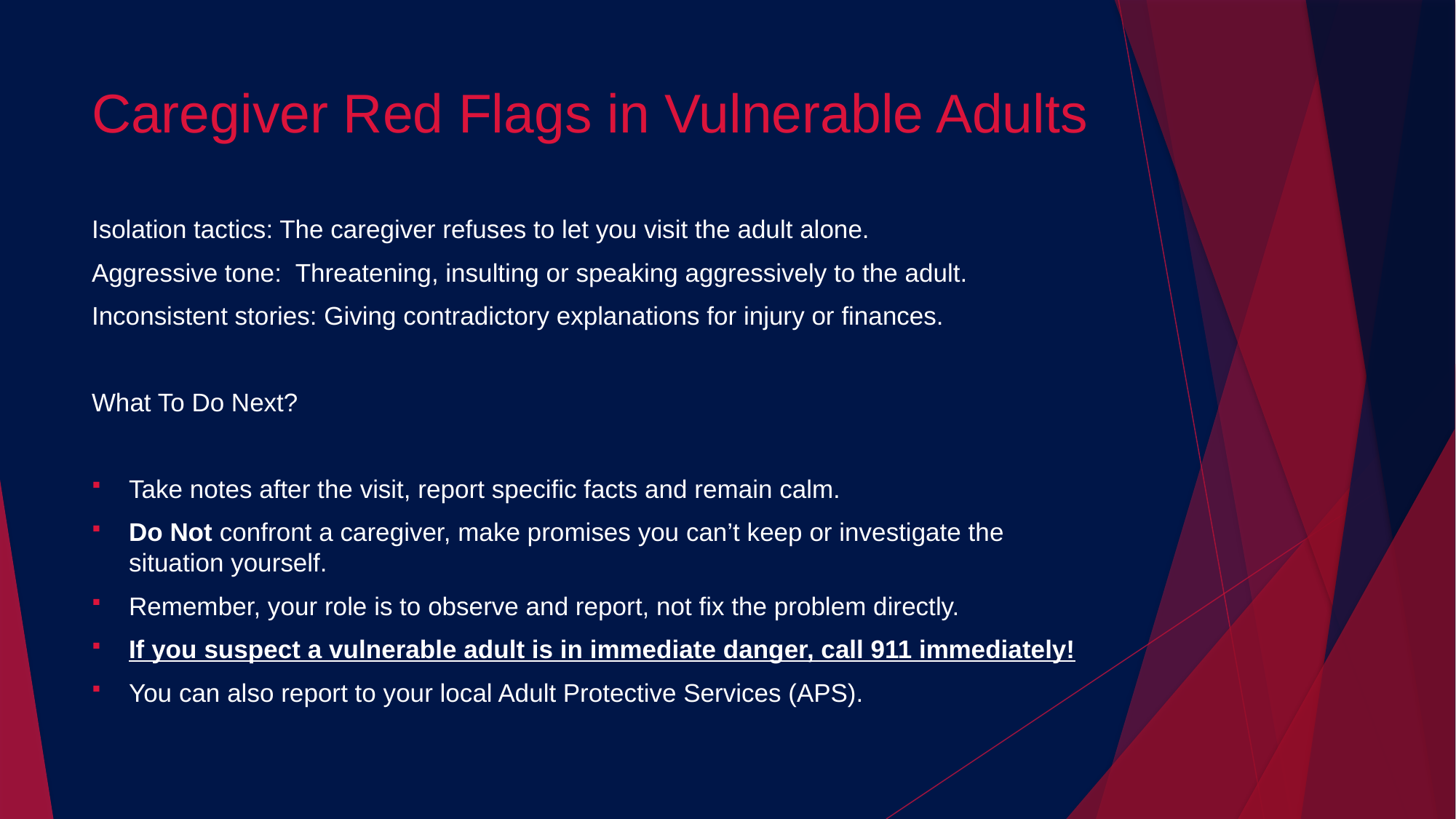

# Caregiver Red Flags in Vulnerable Adults
Isolation tactics: The caregiver refuses to let you visit the adult alone.
Aggressive tone:  Threatening, insulting or speaking aggressively to the adult.
Inconsistent stories: Giving contradictory explanations for injury or finances.

What To Do Next?

Take notes after the visit, report specific facts and remain calm.
Do Not confront a caregiver, make promises you can’t keep or investigate the situation yourself.
Remember, your role is to observe and report, not fix the problem directly.
If you suspect a vulnerable adult is in immediate danger, call 911 immediately!
You can also report to your local Adult Protective Services (APS).